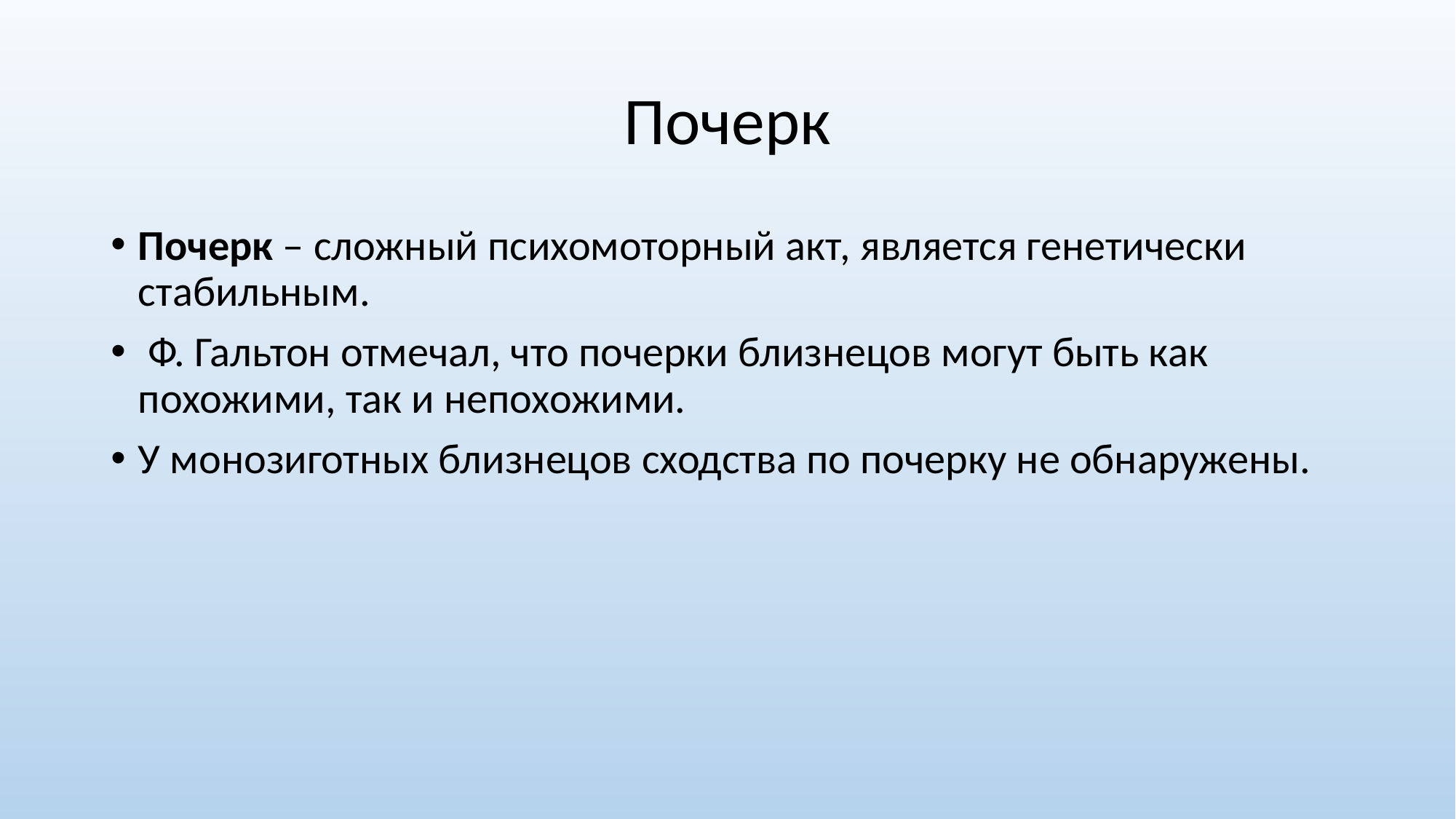

# Почерк
Почерк – сложный психомоторный акт, является генетически стабильным.
 Ф. Гальтон отмечал, что почерки близнецов могут быть как похожими, так и непохожими.
У монозиготных близнецов сходства по почерку не обнаружены.